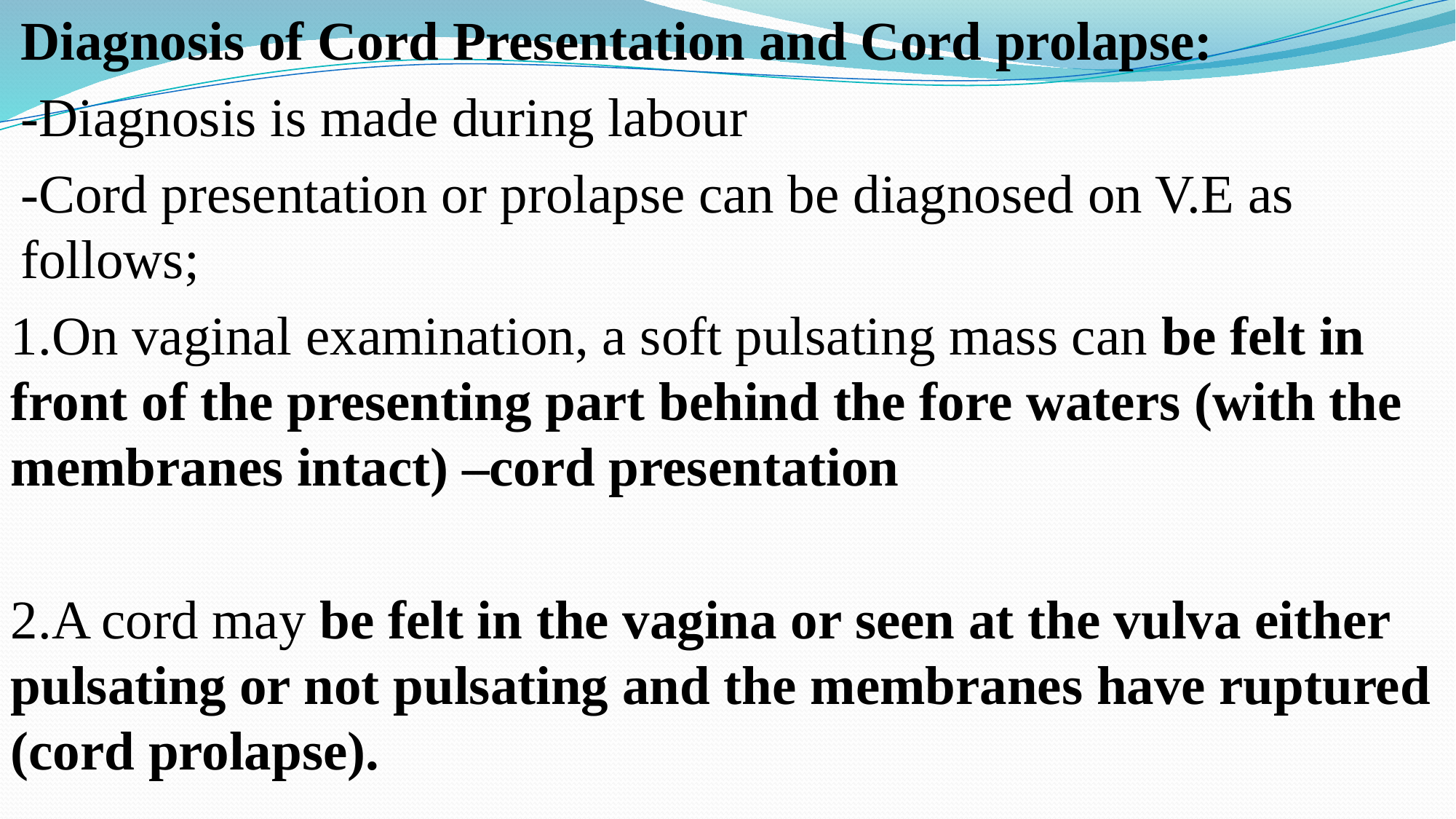

Diagnosis of Cord Presentation and Cord prolapse:
-Diagnosis is made during labour
-Cord presentation or prolapse can be diagnosed on V.E as follows;
1.On vaginal examination, a soft pulsating mass can be felt in front of the presenting part behind the fore waters (with the membranes intact) –cord presentation

2.A cord may be felt in the vagina or seen at the vulva either pulsating or not pulsating and the membranes have ruptured (cord prolapse).